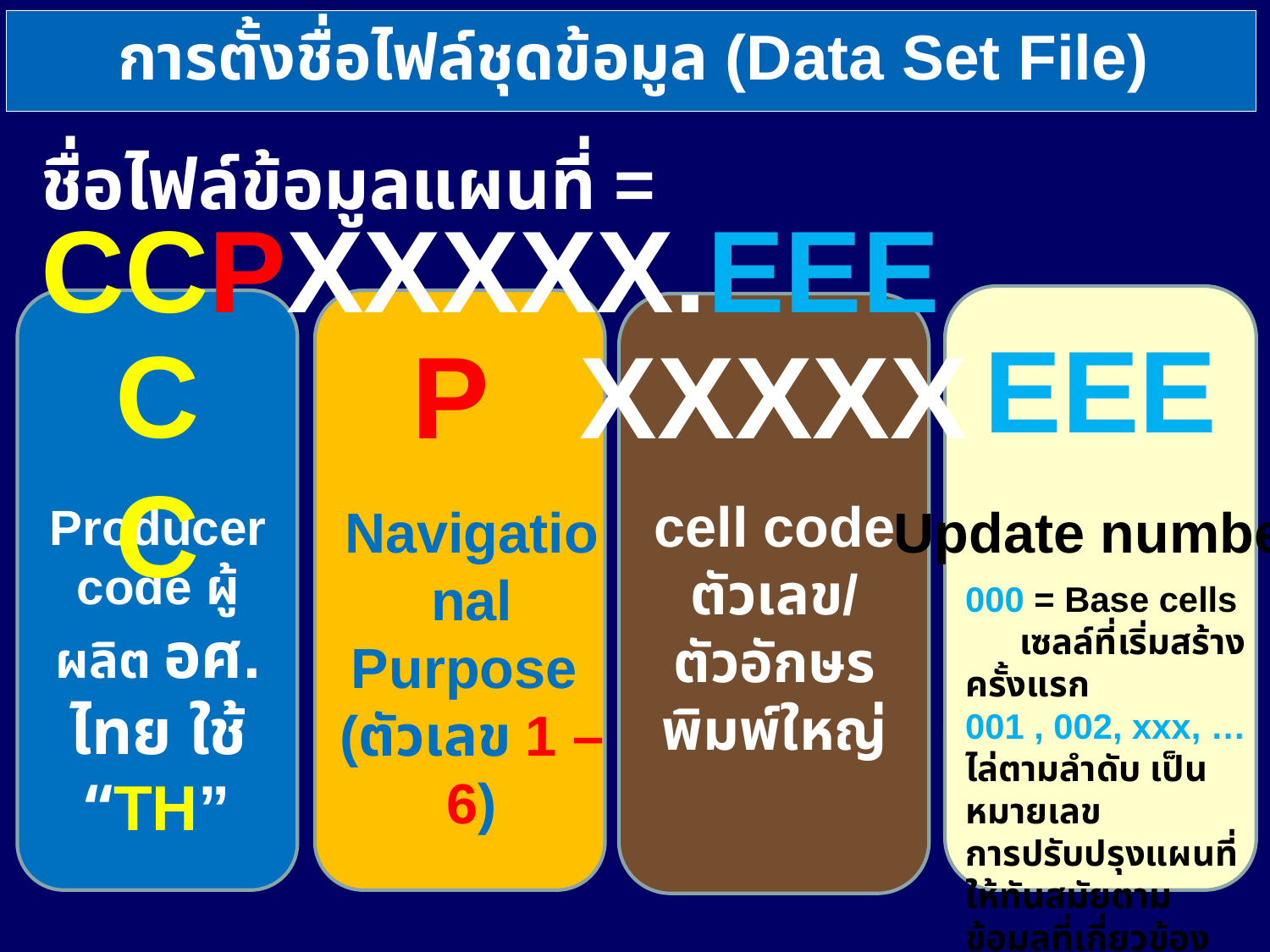

การตั้งชื่อไฟล์ชุดข้อมูล (Data Set File)
ชื่อไฟล์ข้อมูลแผนที่ = CCPXXXXX.EEE

EEE
CC
P
XXXXX
cell code ตัวเลข/
ตัวอักษรพิมพ์ใหญ่
Producer code ผู้ผลิต อศ. ไทย ใช้ “TH”
Navigational Purpose
(ตัวเลข 1 – 6)
Update number
000 = Base cells
      เซลล์ที่เริ่มสร้างครั้งแรก
001 , 002, xxx, …
ไล่ตามลำดับ เป็นหมายเลข
การปรับปรุงแผนที่ให้ทันสมัยตามข้อมูลที่เกี่ยวข้อง